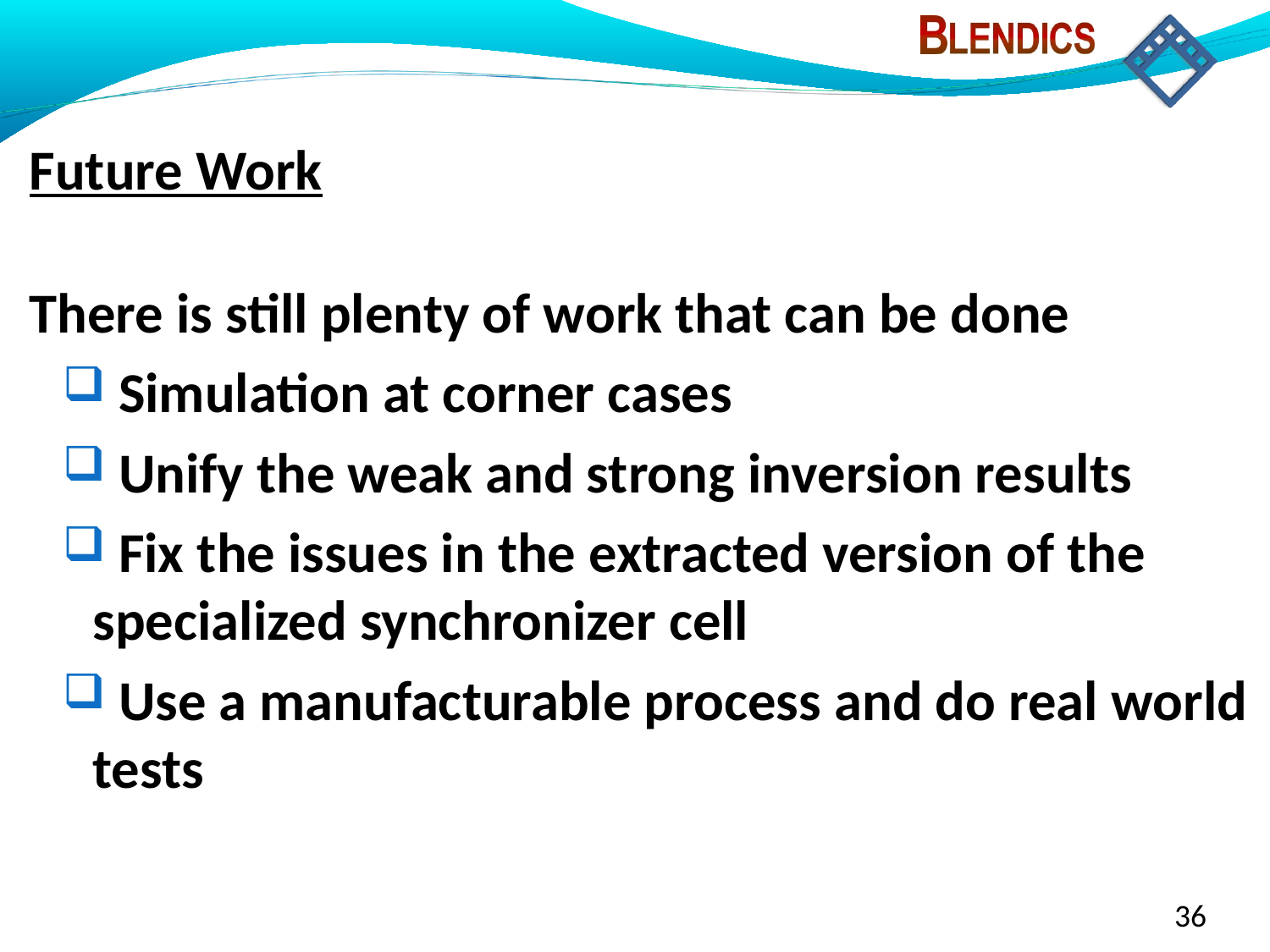

Future Work

There is still plenty of work that can be done
 Simulation at corner cases
 Unify the weak and strong inversion results
 Fix the issues in the extracted version of the specialized synchronizer cell
 Use a manufacturable process and do real world tests

36